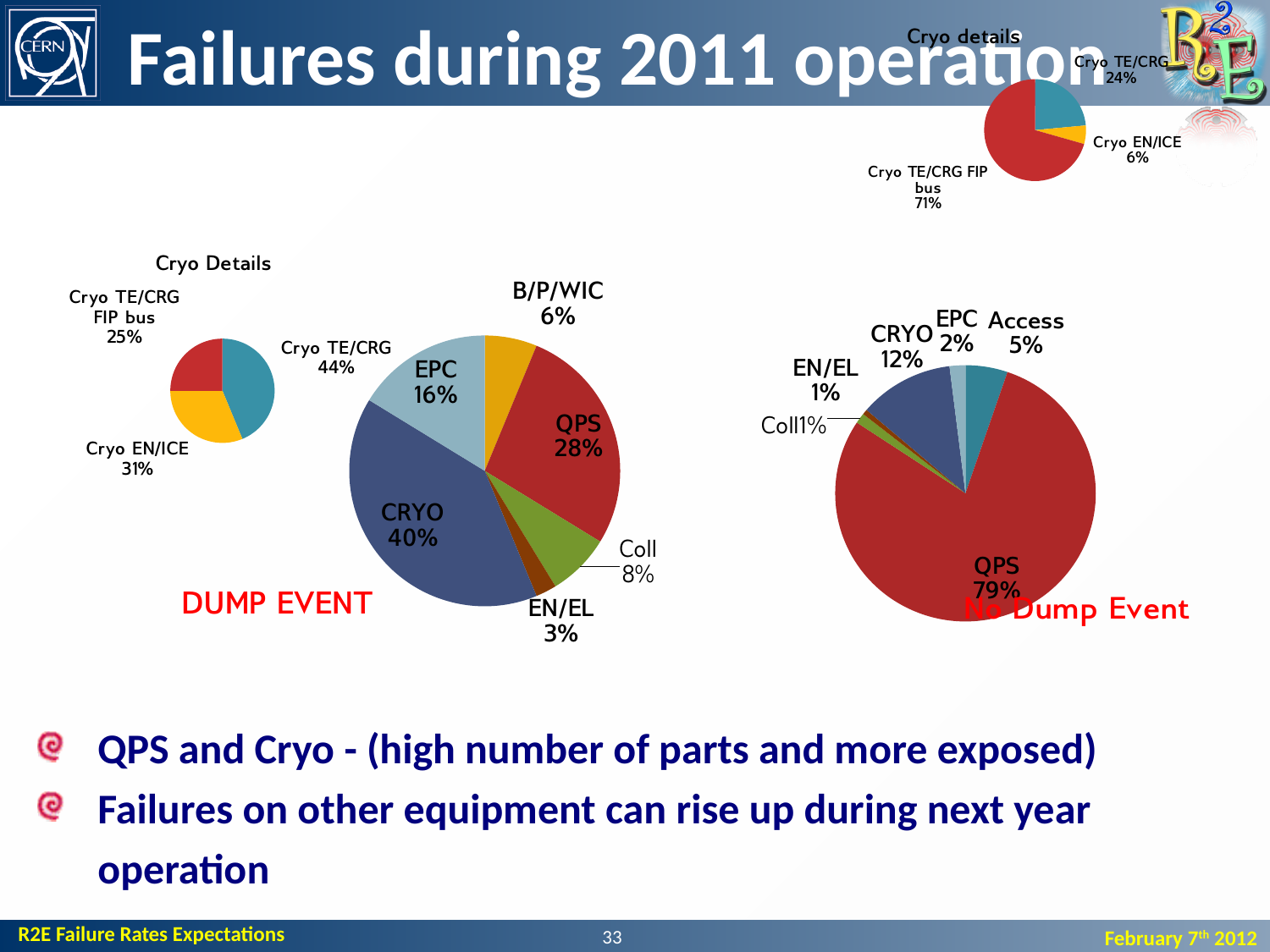

### Chart: Cryo details

| Category |  |
|---|---|
| Cryo TE/CRG | 4.0 |
| Cryo EN/ICE | 1.0 |
| Cryo TE/CRG FIP bus | 12.0 |
# Failures during 2011 operation

### Chart: DUMP EVENT

| Category |  |
|---|---|
| Access | 0.0 |
| B/P/WIC | 5.0 |
| QPS | 22.0 |
| Collimation | 6.0 |
| EN/EL | 2.0 |
| CRYO | 32.0 |
| EPC | 13.0 |

### Chart: Cryo Details

| Category |  |
|---|---|
| Cryo TE/CRG | 14.0 |
| Cryo EN/ICE | 10.0 |
| Cryo TE/CRG FIP bus | 8.0 |

### Chart: No Dump Event

| Category |  |
|---|---|
| Access | 8.0 |
| B/P/WIC | 0.0 |
| QPS | 121.0 |
| Collimation | 2.0 |
| EN/EL | 1.0 |
| CRYO | 18.0 |
| EPC | 3.0 |
QPS and Cryo - (high number of parts and more exposed)
Failures on other equipment can rise up during next year operation
33